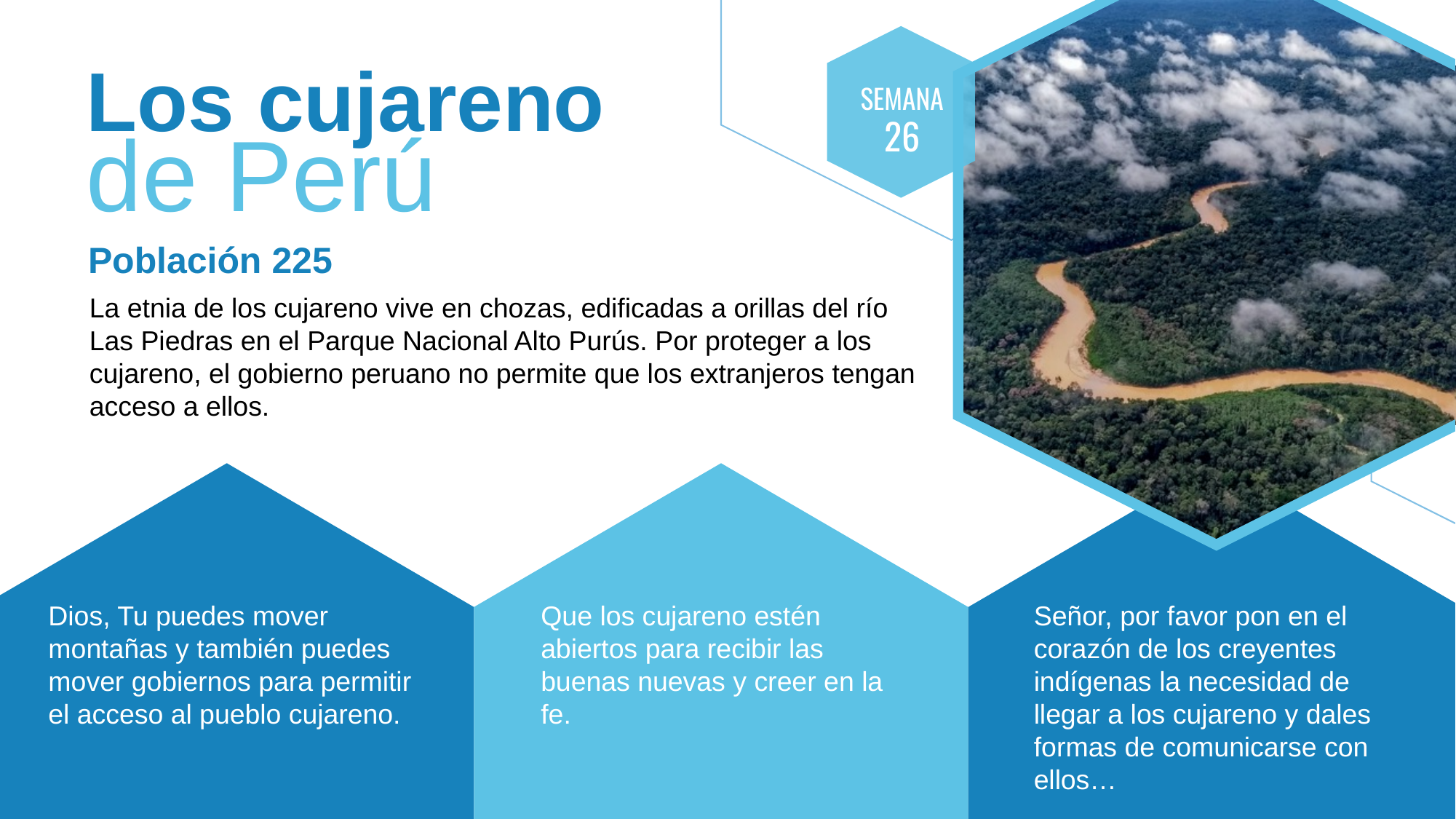

Los cujareno de Perú
SEMANA
26

Población 225
La etnia de los cujareno vive en chozas, edificadas a orillas del río Las Piedras en el Parque Nacional Alto Purús. Por proteger a los cujareno, el gobierno peruano no permite que los extranjeros tengan acceso a ellos.

Dios, Tu puedes mover montañas y también puedes mover gobiernos para permitir el acceso al pueblo cujareno.
Que los cujareno estén abiertos para recibir las buenas nuevas y creer en la fe.
Señor, por favor pon en el corazón de los creyentes indígenas la necesidad de llegar a los cujareno y dales formas de comunicarse con ellos…